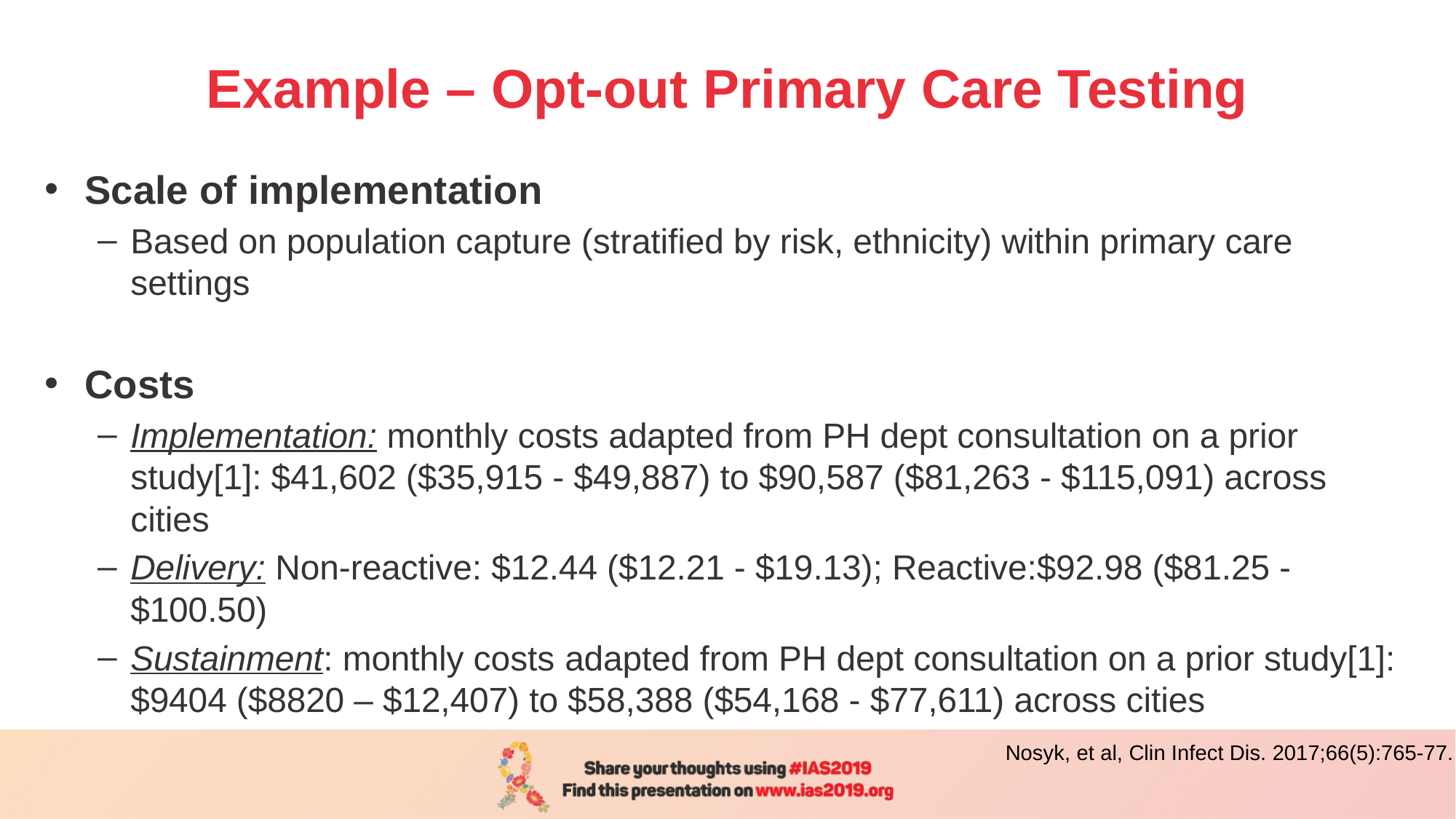

# Example – Opt-out Primary Care Testing
Scale of implementation
Based on population capture (stratified by risk, ethnicity) within primary care settings

Costs
Implementation: monthly costs adapted from PH dept consultation on a prior study[1]: $41,602 ($35,915 - $49,887) to $90,587 ($81,263 - $115,091) across cities
Delivery: Non-reactive: $12.44 ($12.21 - $19.13); Reactive:$92.98 ($81.25 - $100.50)
Sustainment: monthly costs adapted from PH dept consultation on a prior study[1]: $9404 ($8820 – $12,407) to $58,388 ($54,168 - $77,611) across cities
Nosyk, et al, Clin Infect Dis. 2017;66(5):765-77.